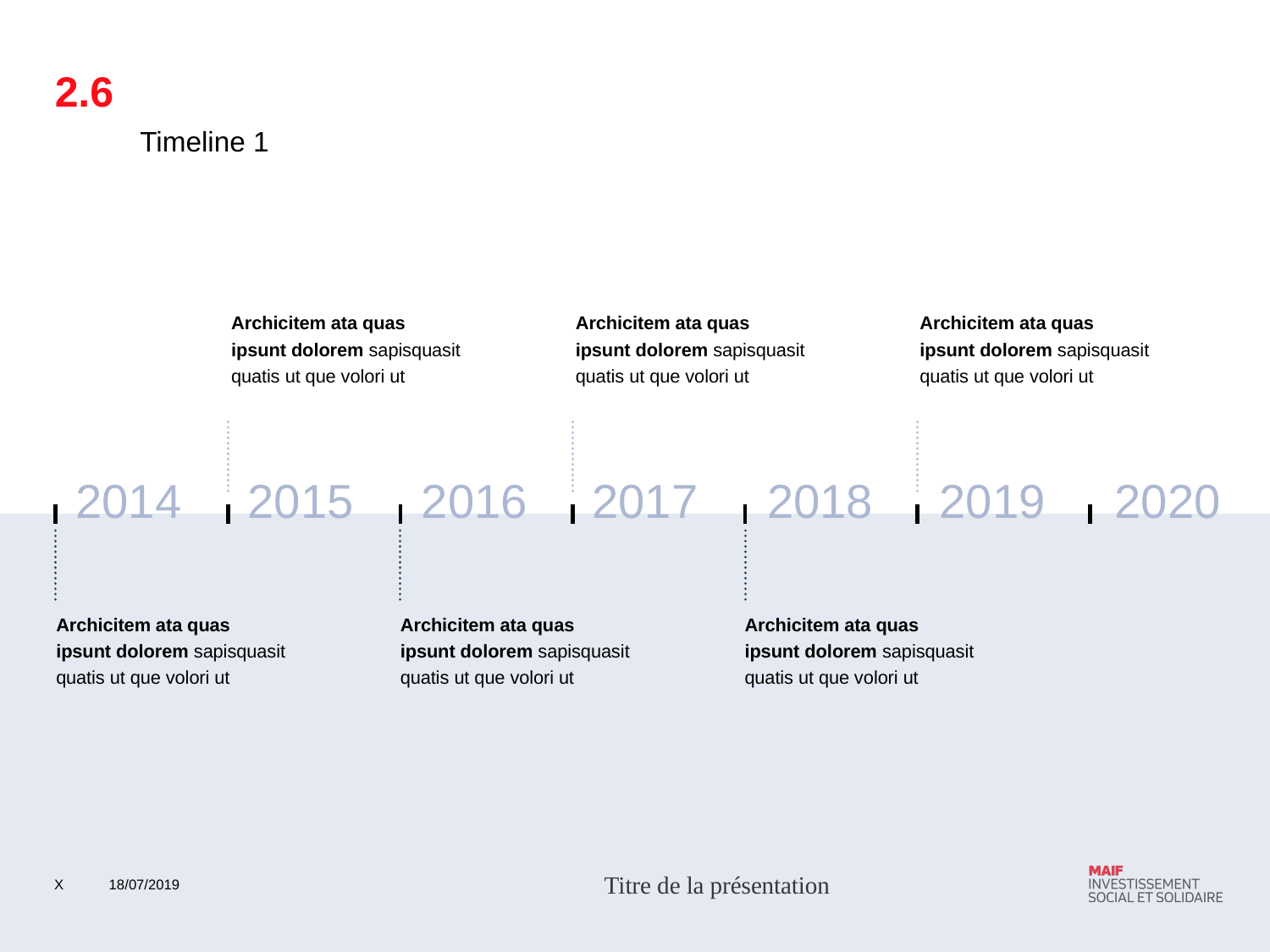

2.6
#
Timeline 1
Archicitem ata quas ipsunt dolorem sapisquasit quatis ut que volori ut
Archicitem ata quas ipsunt dolorem sapisquasit quatis ut que volori ut
Archicitem ata quas ipsunt dolorem sapisquasit quatis ut que volori ut
2014
2015
2016
2017
2018
2019
2020

Archicitem ata quas ipsunt dolorem sapisquasit quatis ut que volori ut
Archicitem ata quas ipsunt dolorem sapisquasit quatis ut que volori ut
Archicitem ata quas ipsunt dolorem sapisquasit quatis ut que volori ut
X
18/07/2019
Titre de la présentation